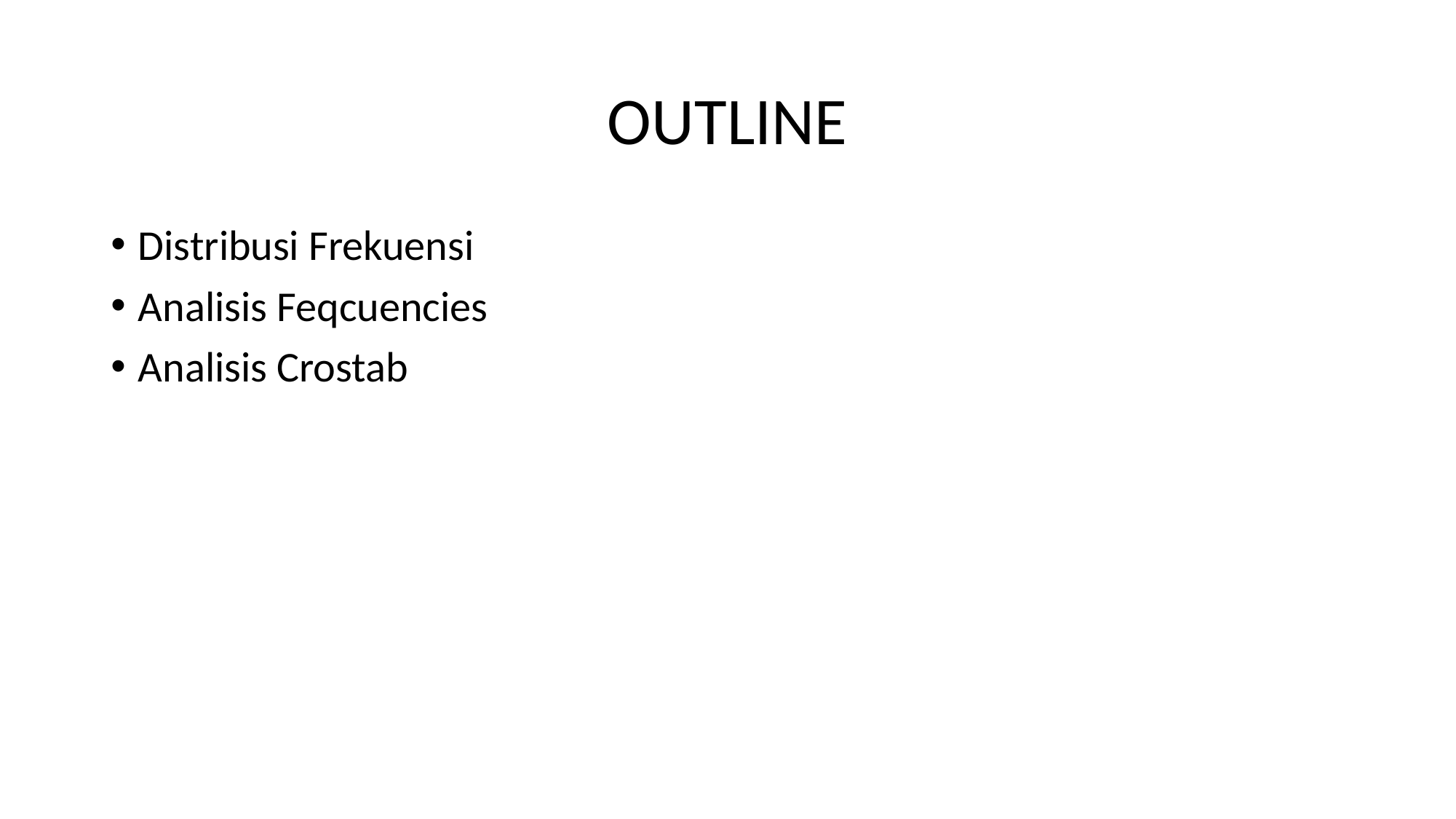

# OUTLINE
Distribusi Frekuensi
Analisis Feqcuencies
Analisis Crostab